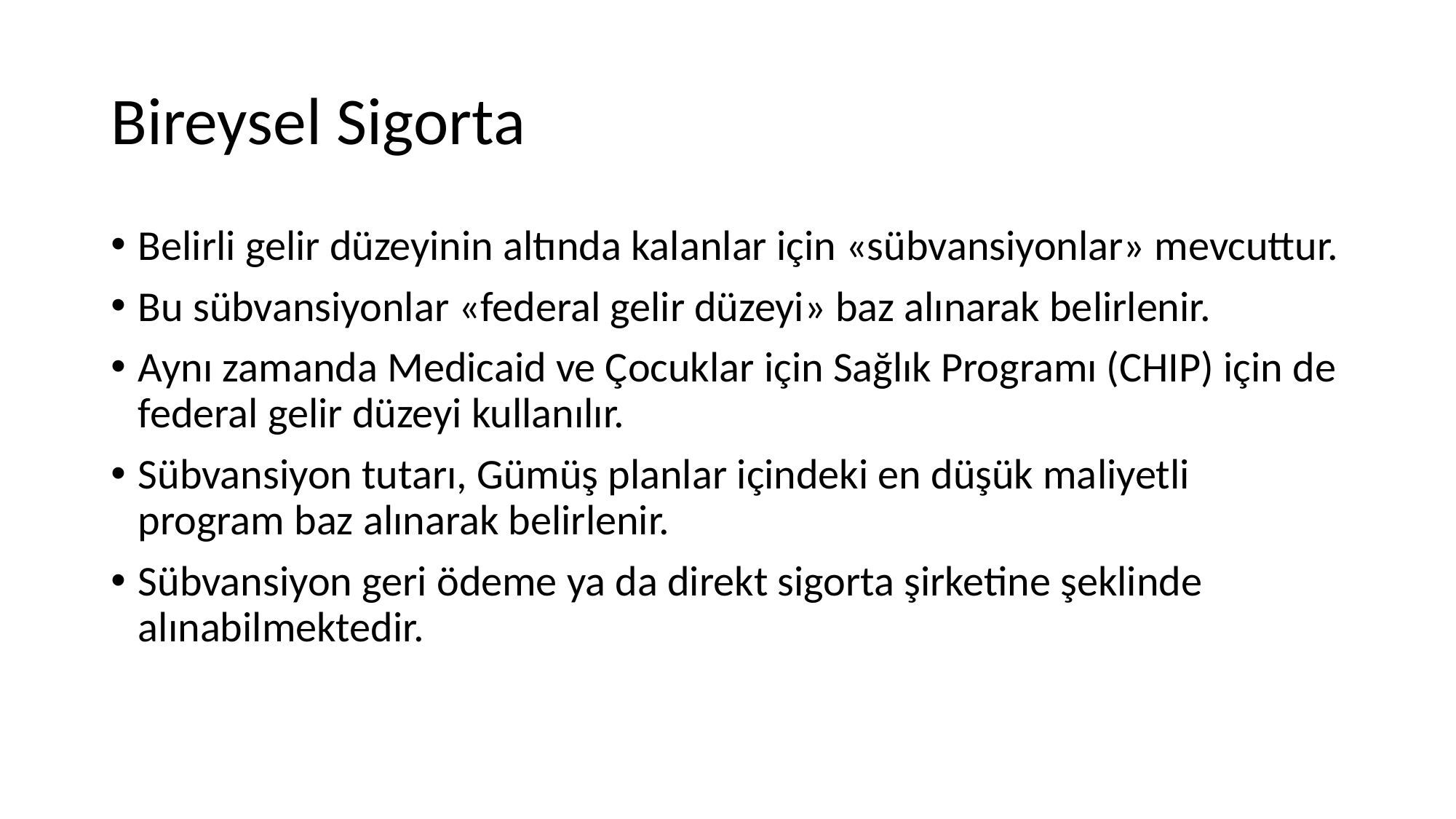

# Bireysel Sigorta
Belirli gelir düzeyinin altında kalanlar için «sübvansiyonlar» mevcuttur.
Bu sübvansiyonlar «federal gelir düzeyi» baz alınarak belirlenir.
Aynı zamanda Medicaid ve Çocuklar için Sağlık Programı (CHIP) için de federal gelir düzeyi kullanılır.
Sübvansiyon tutarı, Gümüş planlar içindeki en düşük maliyetli program baz alınarak belirlenir.
Sübvansiyon geri ödeme ya da direkt sigorta şirketine şeklinde alınabilmektedir.